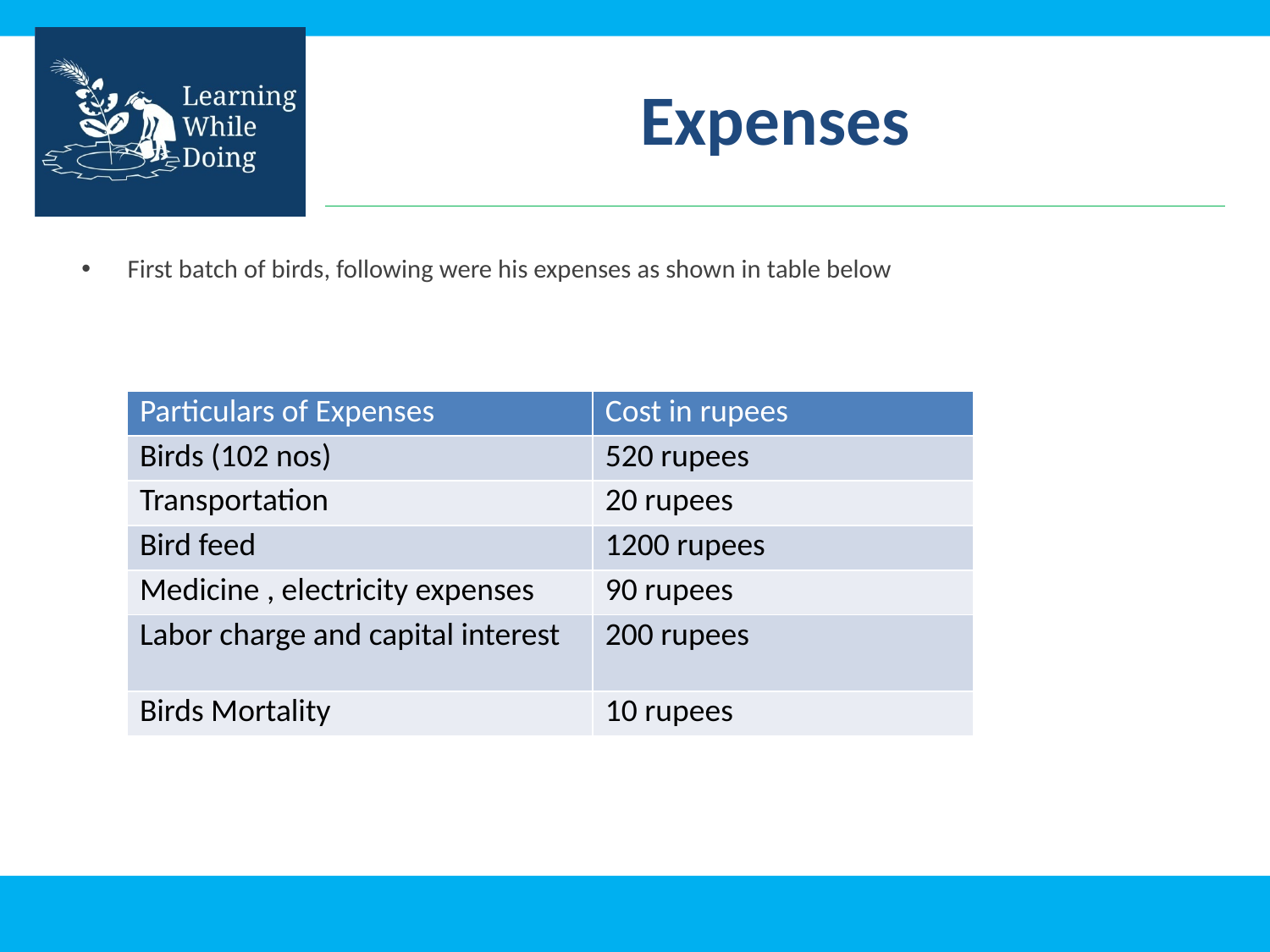

# Expenses
First batch of birds, following were his expenses as shown in table below

				Total      2040 rupees

| Particulars of Expenses | Cost in rupees |
| --- | --- |
| Birds (102 nos) | 520 rupees |
| Transportation | 20 rupees |
| Bird feed | 1200 rupees |
| Medicine , electricity expenses | 90 rupees |
| Labor charge and capital interest | 200 rupees |
| Birds Mortality | 10 rupees |